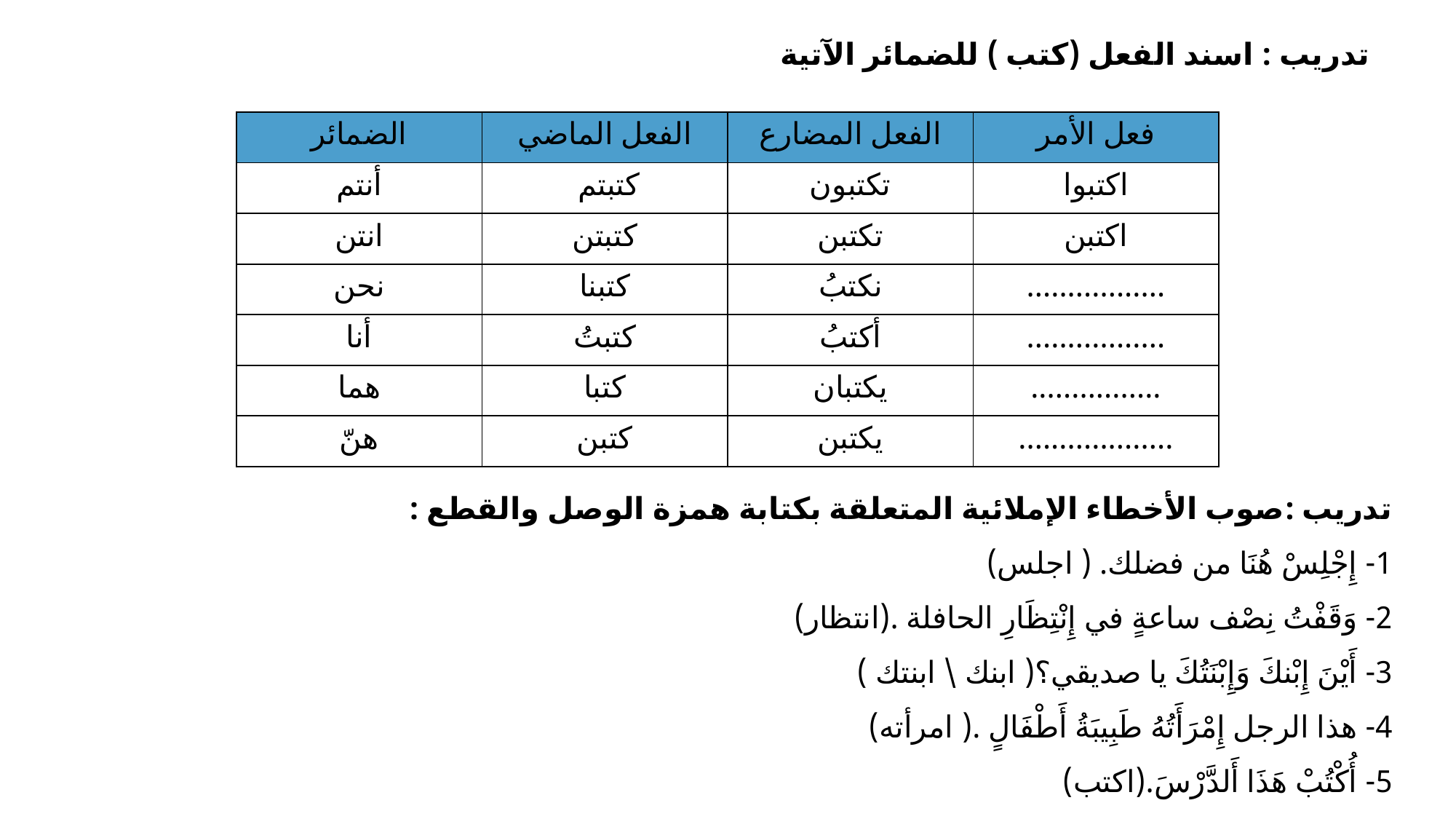

تدريب : اسند الفعل (كتب ) للضمائر الآتية
| الضمائر | الفعل الماضي | الفعل المضارع | فعل الأمر |
| --- | --- | --- | --- |
| أنتم | كتبتم | تكتبون | اكتبوا |
| انتن | كتبتن | تكتبن | اكتبن |
| نحن | كتبنا | نكتبُ | ................. |
| أنا | كتبتُ | أكتبُ | ................. |
| هما | كتبا | يكتبان | ................ |
| هنّ | كتبن | يكتبن | ................... |
تدريب :صوب الأخطاء الإملائية المتعلقة بكتابة همزة الوصل والقطع :
1- إِجْلِسْ هُنَا من فضلك. ( اجلس)
2- وَقَفْتُ نِصْف ساعةٍ في إِنْتِظَارِ الحافلة .(انتظار)
3- أَيْنَ إِبْنكَ وَإِبْنَتُكَ يا صديقي؟( ابنك \ ابنتك )
4- هذا الرجل إِمْرَأَتُهُ طَبِيبَةُ أَطْفَالٍ .( امرأته)
5- أُكْتُبْ هَذَا أَلدَّرْسَ.(اكتب)